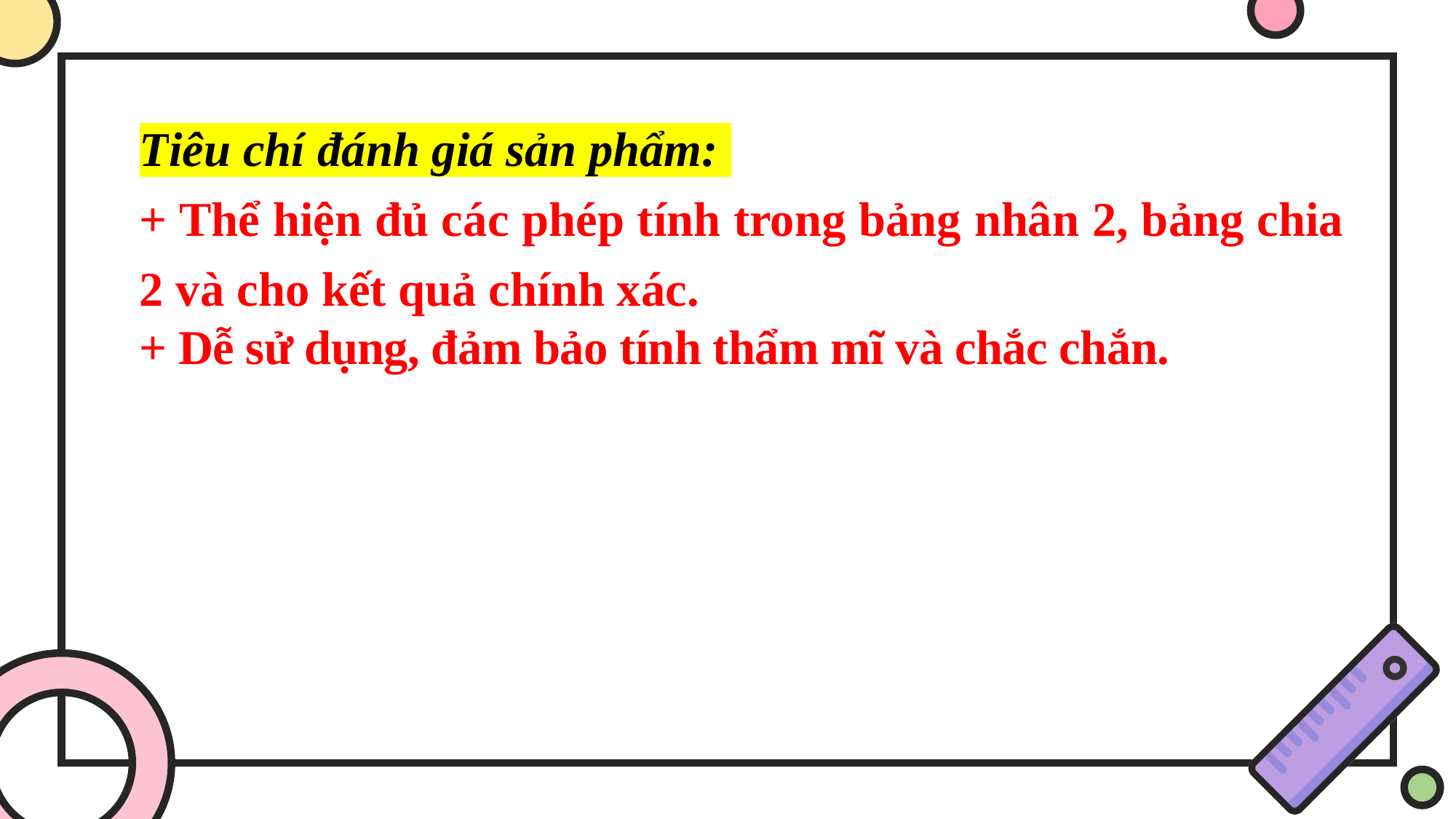

Tiêu chí đánh giá sản phẩm:
+ Thể hiện đủ các phép tính trong bảng nhân 2, bảng chia 2 và cho kết quả chính xác.
+ Dễ sử dụng, đảm bảo tính thẩm mĩ và chắc chắn.